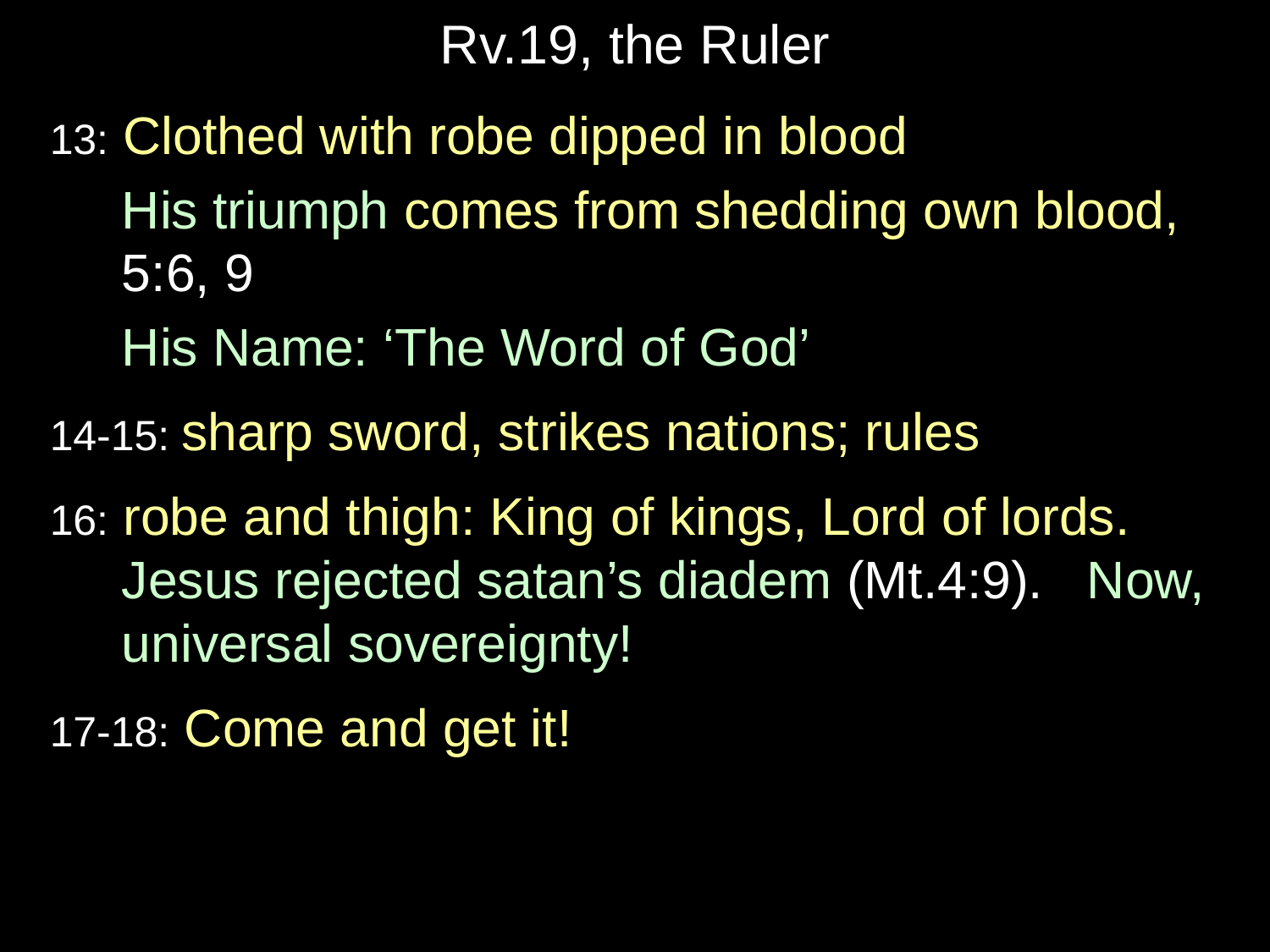

# Rv.19, the Ruler
13: Clothed with robe dipped in blood
	His triumph comes from shedding own blood, 5:6, 9
	His Name: ‘The Word of God’
14-15: sharp sword, strikes nations; rules
16: robe and thigh: King of kings, Lord of lords.  Jesus rejected satan’s diadem (Mt.4:9).   Now, universal sovereignty!
17-18: Come and get it!